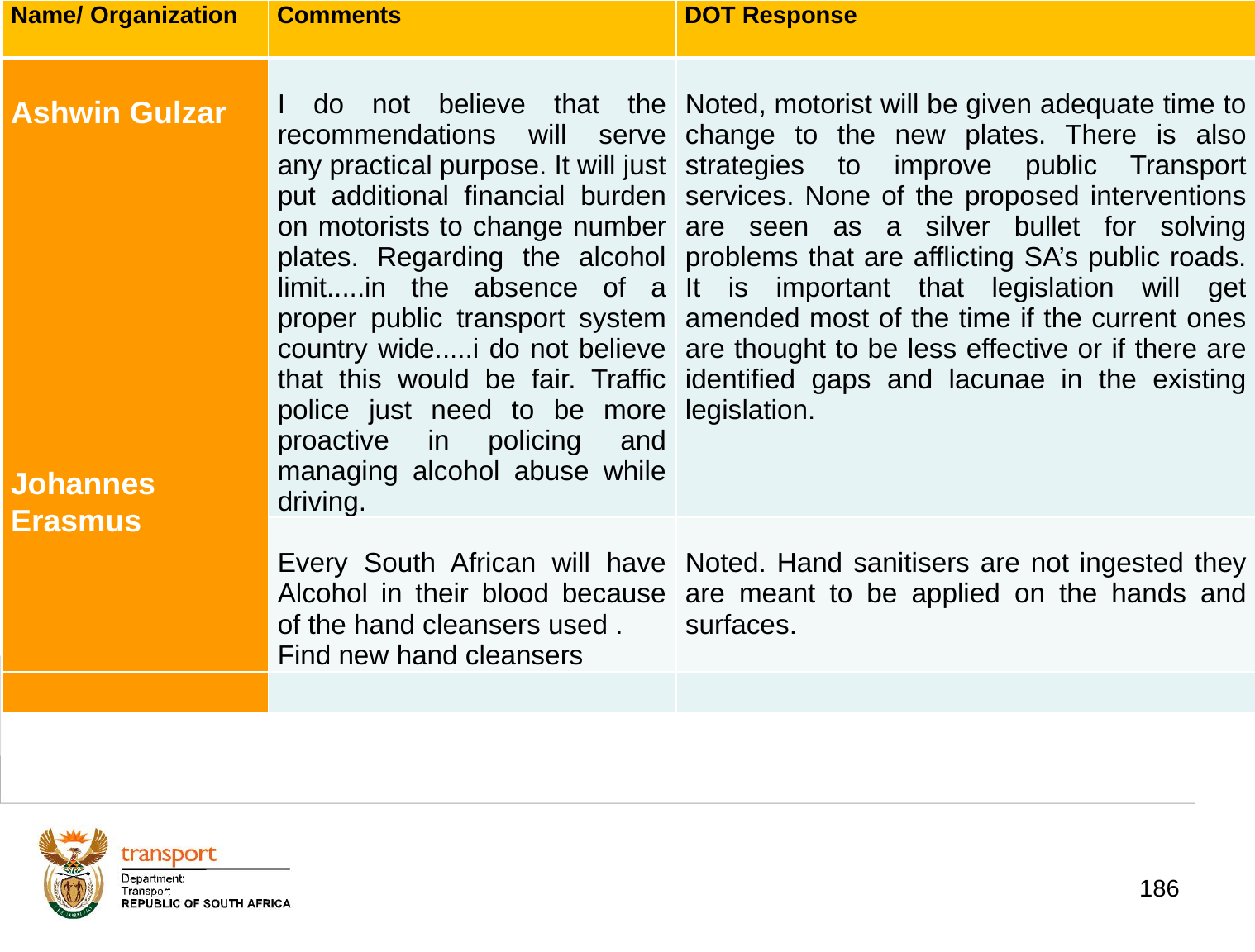

| Name/ Organization | Comments | DOT Response |
| --- | --- | --- |
| Ashwin Gulzar Johannes Erasmus | I do not believe that the recommendations will serve any practical purpose. It will just put additional financial burden on motorists to change number plates. Regarding the alcohol limit.....in the absence of a proper public transport system country wide.....i do not believe that this would be fair. Traffic police just need to be more proactive in policing and managing alcohol abuse while driving. | Noted, motorist will be given adequate time to change to the new plates. There is also strategies to improve public Transport services. None of the proposed interventions are seen as a silver bullet for solving problems that are afflicting SA’s public roads. It is important that legislation will get amended most of the time if the current ones are thought to be less effective or if there are identified gaps and lacunae in the existing legislation. |
|  | Every South African will have Alcohol in their blood because of the hand cleansers used . Find new hand cleansers | Noted. Hand sanitisers are not ingested they are meant to be applied on the hands and surfaces. |
|  |  |  |
# 1. Background
186